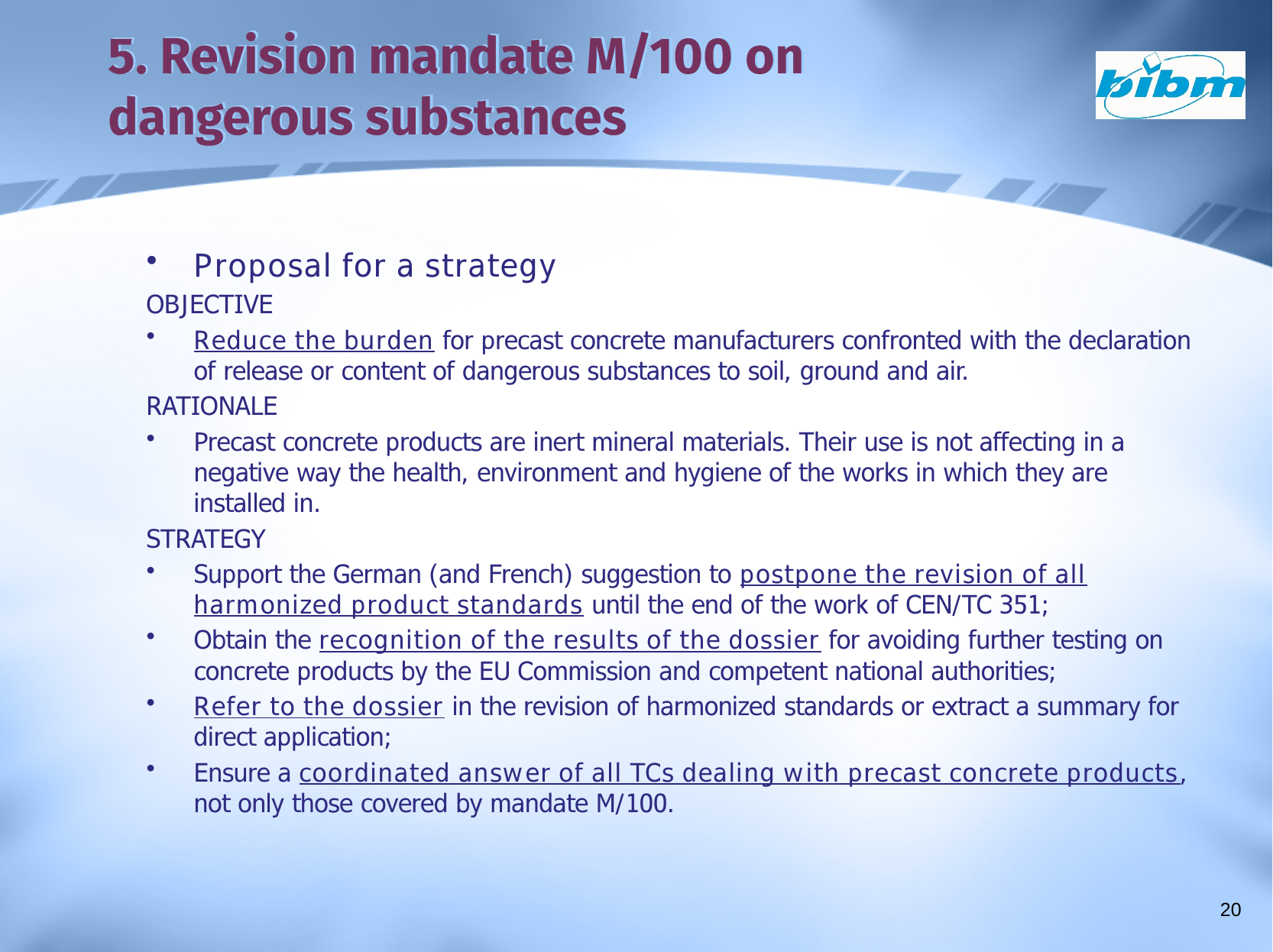

# 5. Revision mandate M/100 on dangerous substances
Proposal for a strategy
OBJECTIVE
Reduce the burden for precast concrete manufacturers confronted with the declaration of release or content of dangerous substances to soil, ground and air.
RATIONALE
Precast concrete products are inert mineral materials. Their use is not affecting in a negative way the health, environment and hygiene of the works in which they are installed in.
STRATEGY
Support the German (and French) suggestion to postpone the revision of all harmonized product standards until the end of the work of CEN/TC 351;
Obtain the recognition of the results of the dossier for avoiding further testing on concrete products by the EU Commission and competent national authorities;
Refer to the dossier in the revision of harmonized standards or extract a summary for direct application;
Ensure a coordinated answer of all TCs dealing with precast concrete products, not only those covered by mandate M/100.